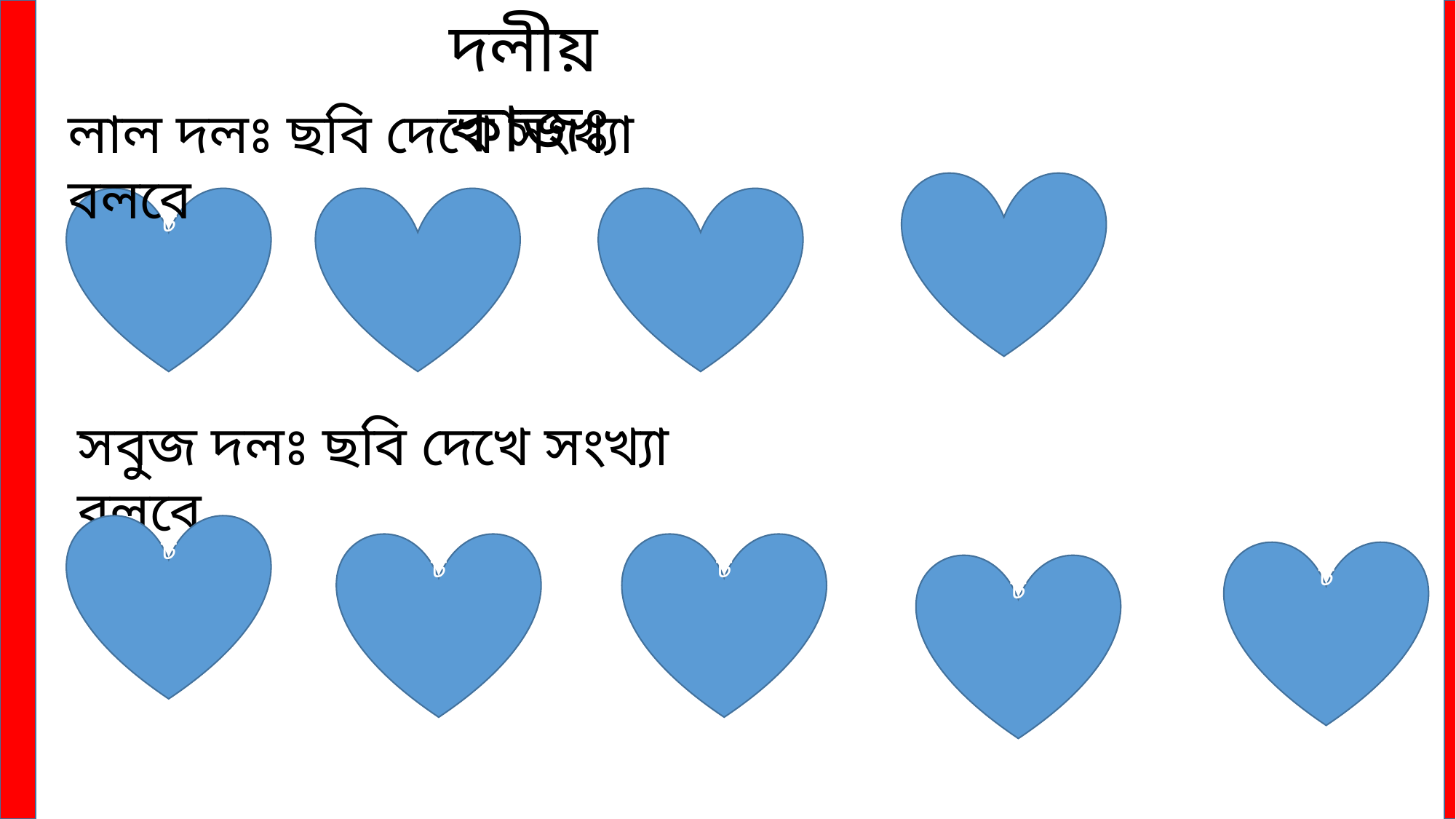

দলীয় কাজঃ

লাল দলঃ ছবি দেখে সংখ্যা বলবে

চ

সবুজ দলঃ ছবি দেখে সংখ্যা বলবে
চ

চ

চ

চ

চ